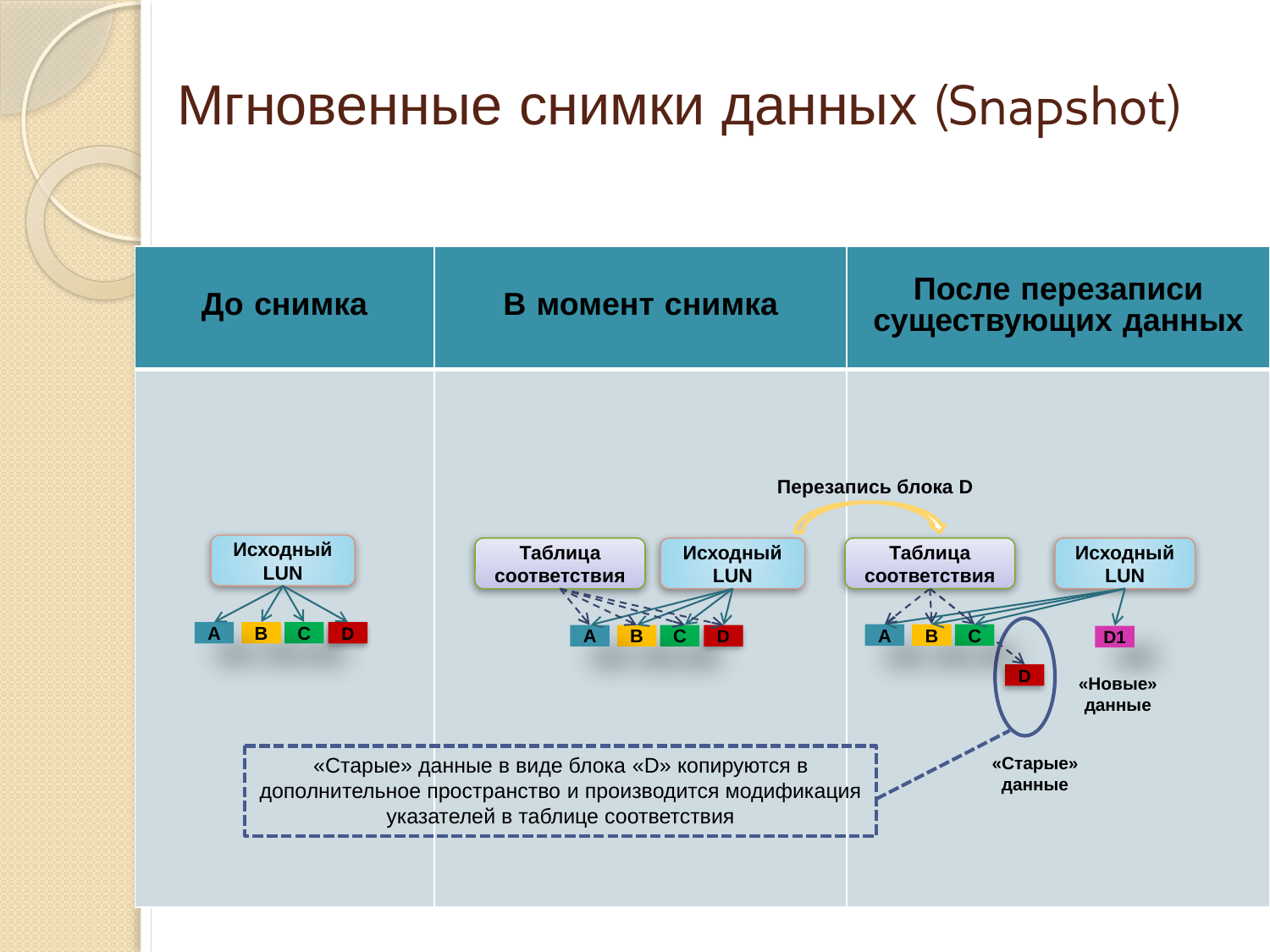

# Мгновенные снимки данных (Snapshot)
| До снимка | В момент снимка | После перезаписи существующих данных |
| --- | --- | --- |
|  |  |  |
Перезапись блока D

Исходный LUN
A
B
C
D
Таблица соответствия
Исходный LUN
A
B
C
D
Таблица соответствия
Исходный LUN

B
A
C
D1
D
«Новые» данные
«Старые» данные
«Старые» данные в виде блока «D» копируются в дополнительное пространство и производится модификация указателей в таблице соответствия